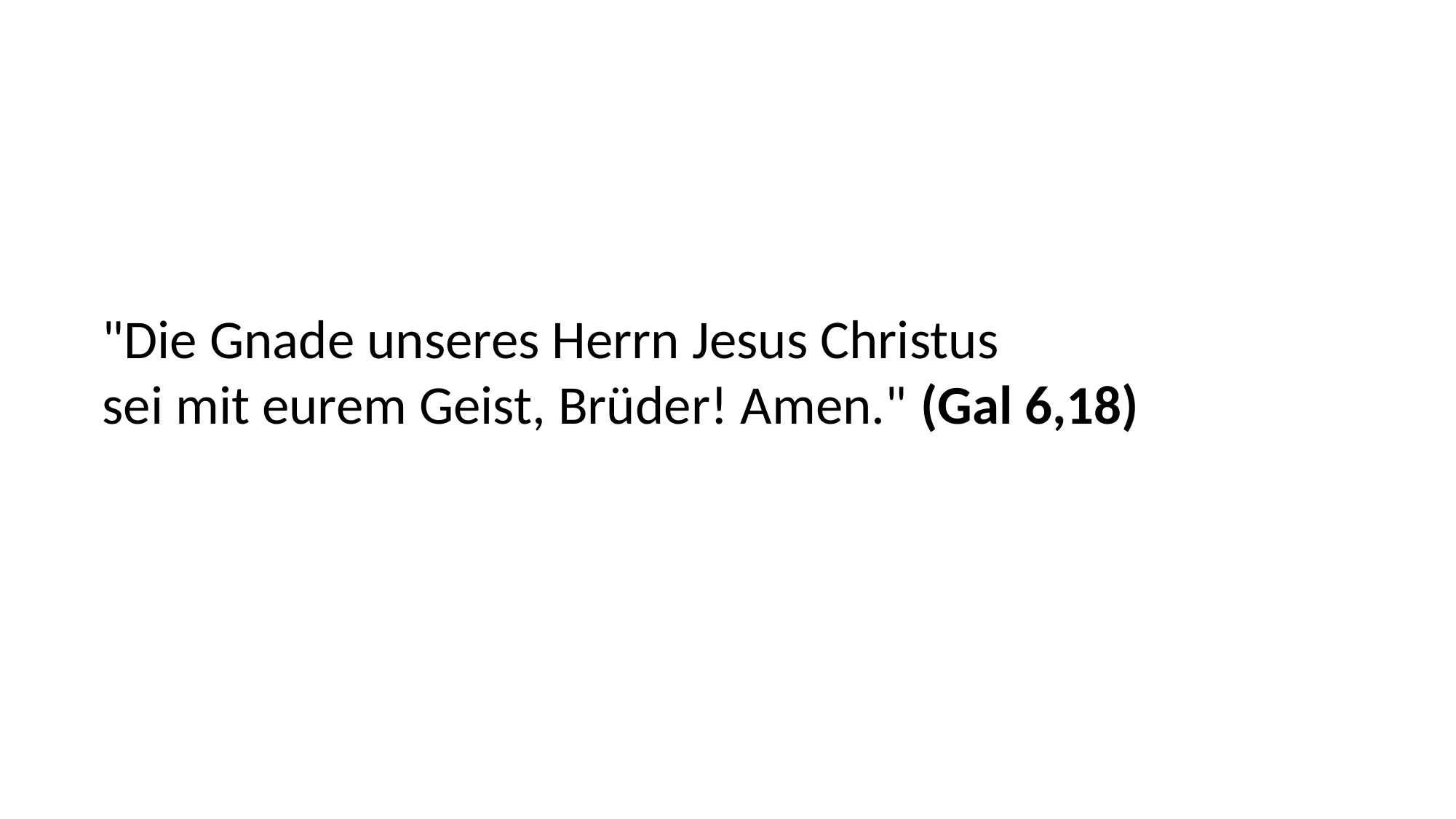

"Die Gnade unseres Herrn Jesus Christus
sei mit eurem Geist, Brüder! Amen." (Gal 6,18)